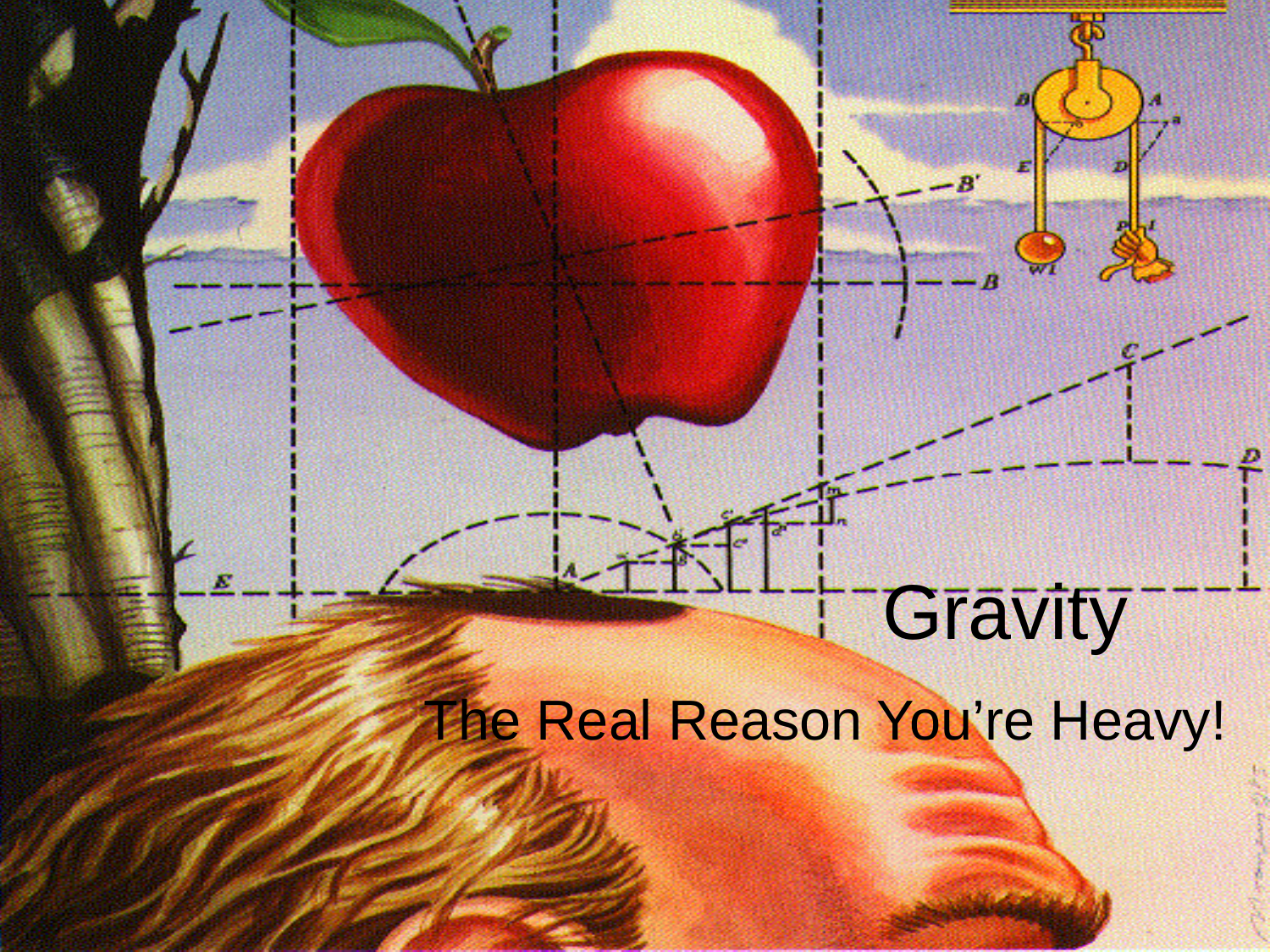

# Gravity
The Real Reason You’re Heavy!